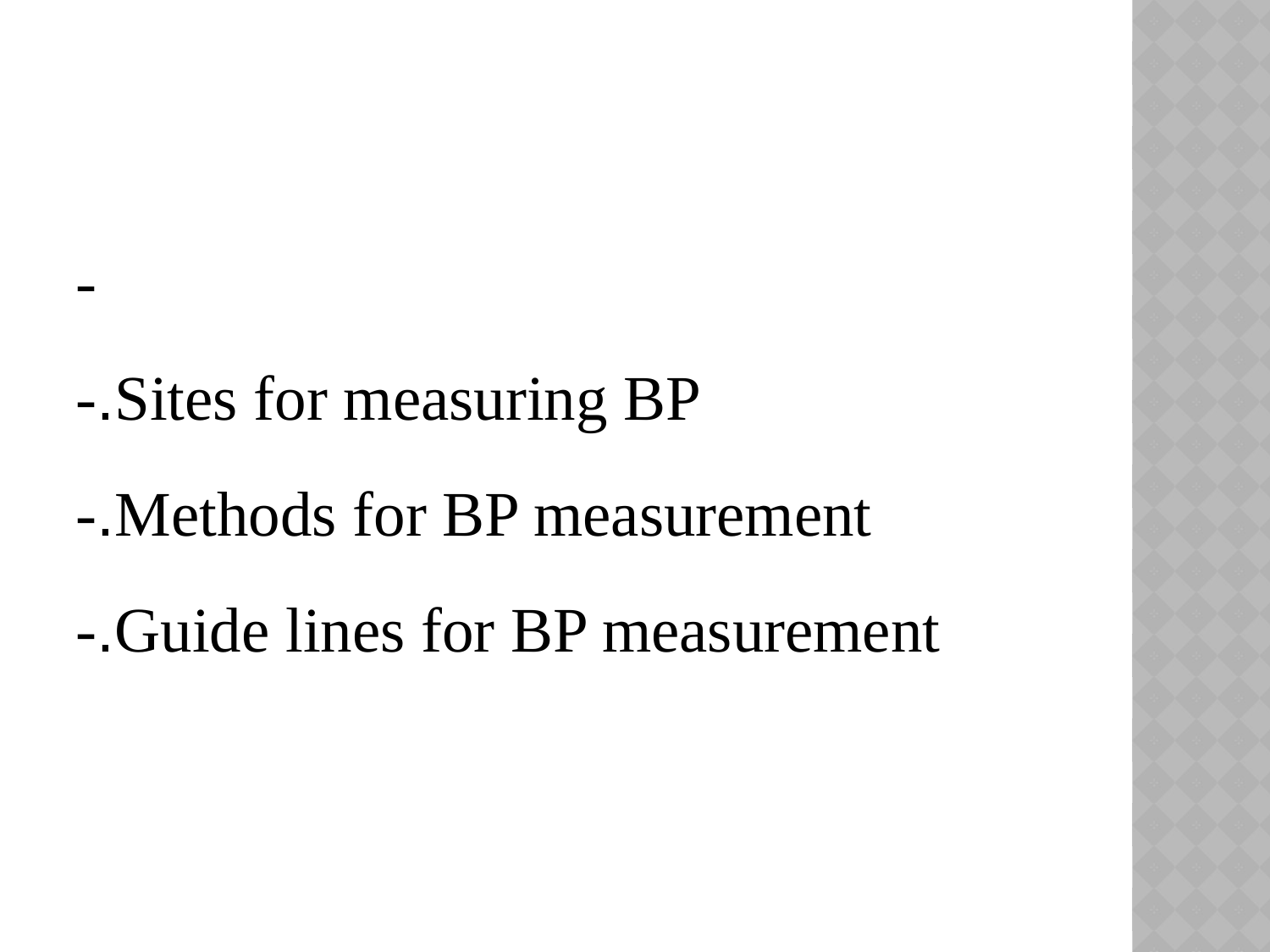

-
Sites for measuring BP.-
Methods for BP measurement.-
Guide lines for BP measurement.-